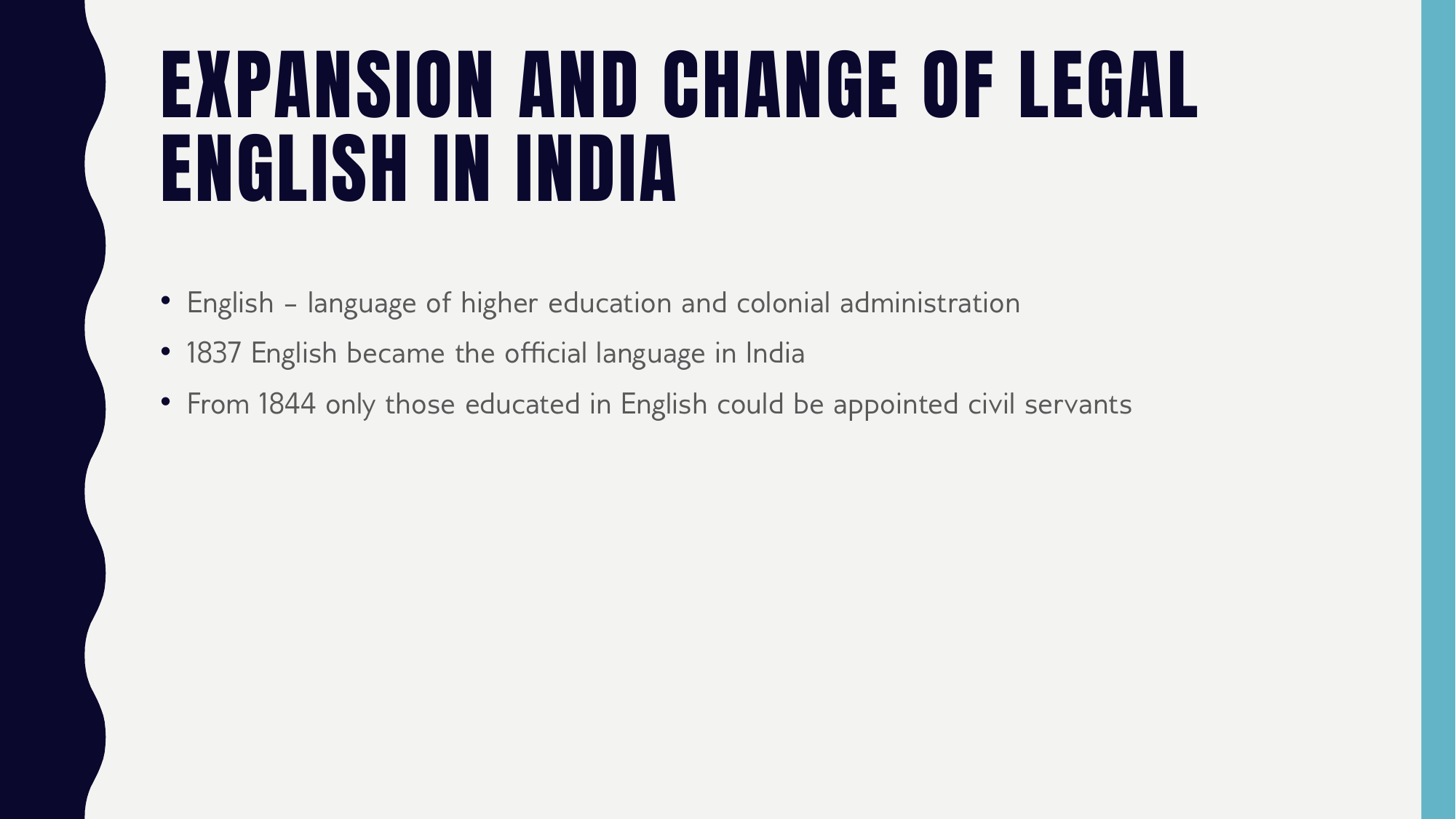

# Expansion and Change of legal English in India
English – language of higher education and colonial administration
1837 English became the official language in India
From 1844 only those educated in English could be appointed civil servants